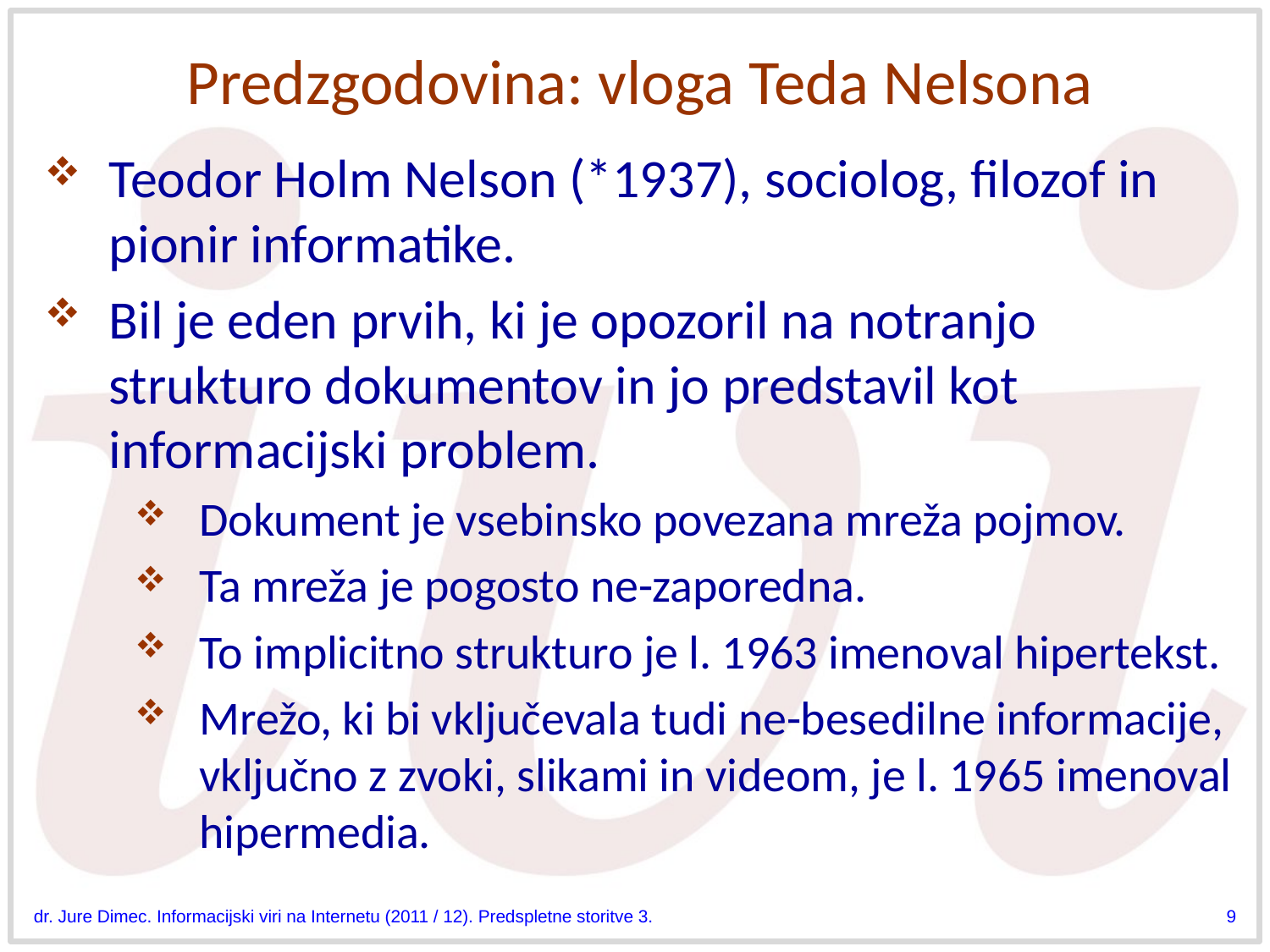

# Predzgodovina: vloga Teda Nelsona
Teodor Holm Nelson (*1937), sociolog, filozof in pionir informatike.
Bil je eden prvih, ki je opozoril na notranjo strukturo dokumentov in jo predstavil kot informacijski problem.
Dokument je vsebinsko povezana mreža pojmov.
Ta mreža je pogosto ne-zaporedna.
To implicitno strukturo je l. 1963 imenoval hipertekst.
Mrežo, ki bi vključevala tudi ne-besedilne informacije, vključno z zvoki, slikami in videom, je l. 1965 imenoval hipermedia.
dr. Jure Dimec. Informacijski viri na Internetu (2011 / 12). Predspletne storitve 3.
9